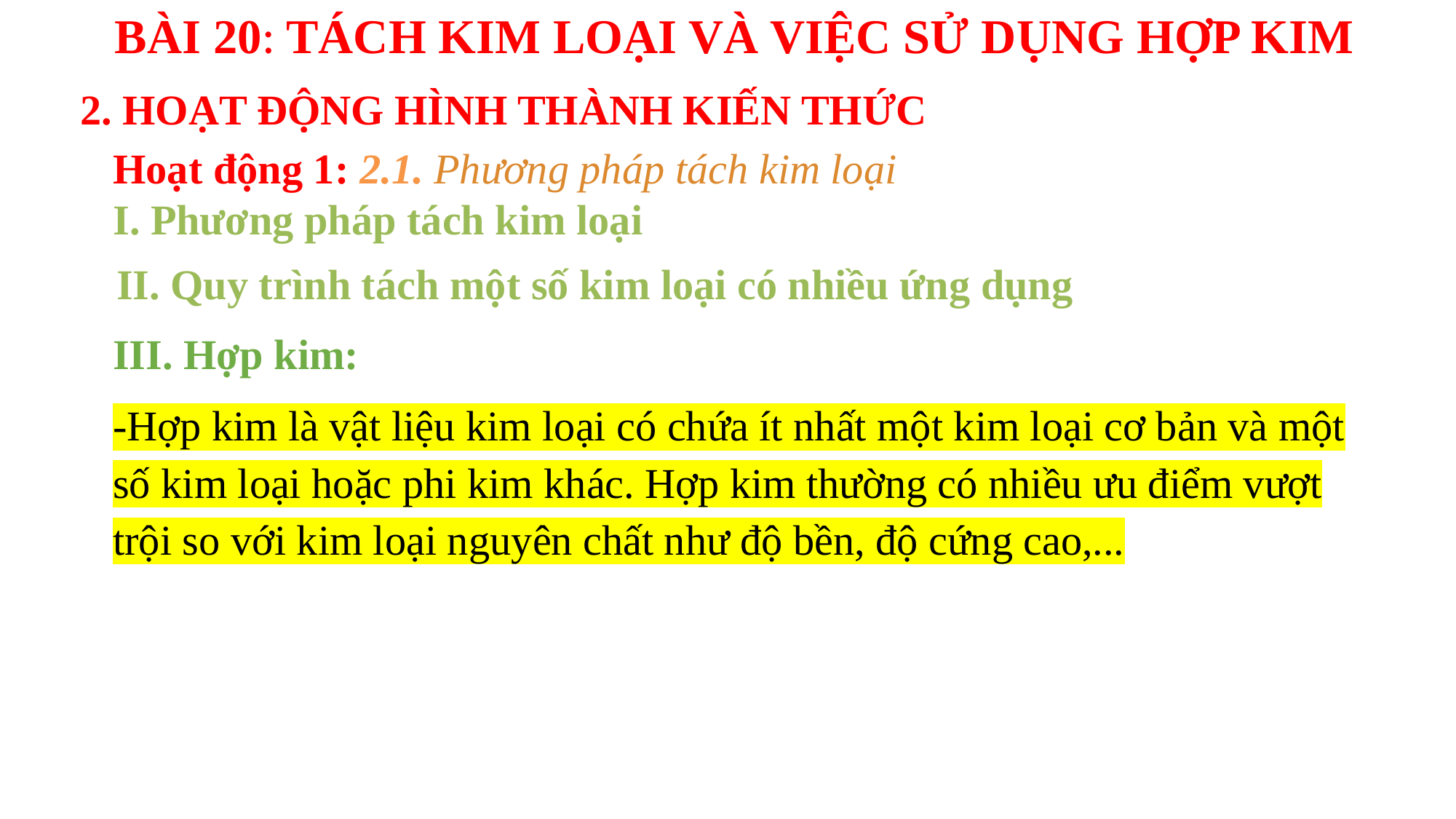

BÀI 20: TÁCH KIM LOẠI VÀ VIỆC SỬ DỤNG HỢP KIM
2. HOẠT ĐỘNG HÌNH THÀNH KIẾN THỨC
Hoạt động 1: 2.1. Phương pháp tách kim loại
I. Phương pháp tách kim loại

II. Quy trình tách một số kim loại có nhiều ứng dụng
III. Hợp kim:
-Hợp kim là vật liệu kim loại có chứa ít nhất một kim loại cơ bản và một số kim loại hoặc phi kim khác. Hợp kim thường có nhiều ưu điểm vượt trội so với kim loại nguyên chất như độ bền, độ cứng cao,...